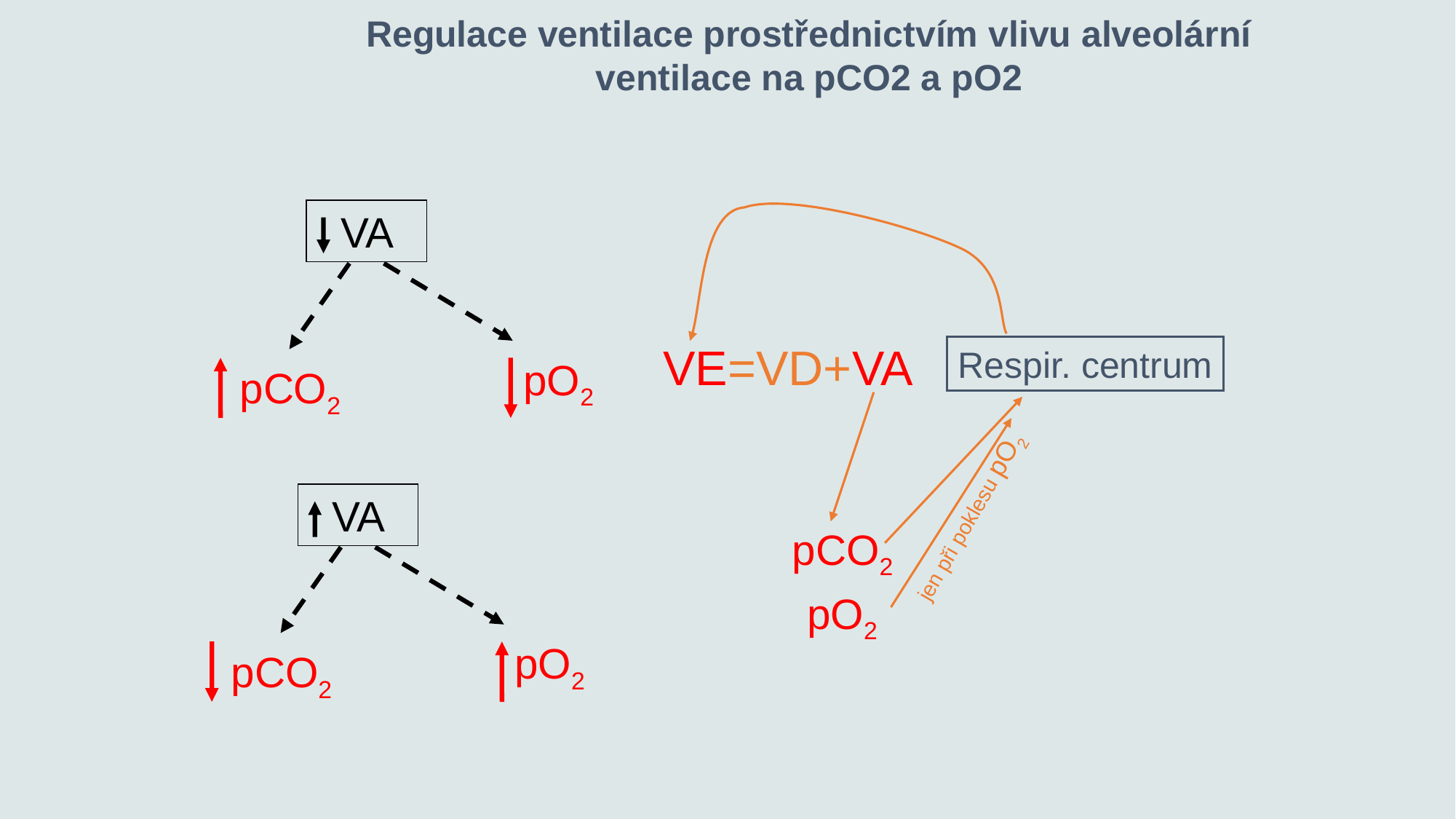

Regulace ventilace prostřednictvím vlivu alveolární ventilace na pCO2 a pO2

  VA

VE=VD+VA
Respir. centrum
pO2
pCO2

jen při poklesu pO2
  VA

pCO2

pO2
pO2
pCO2